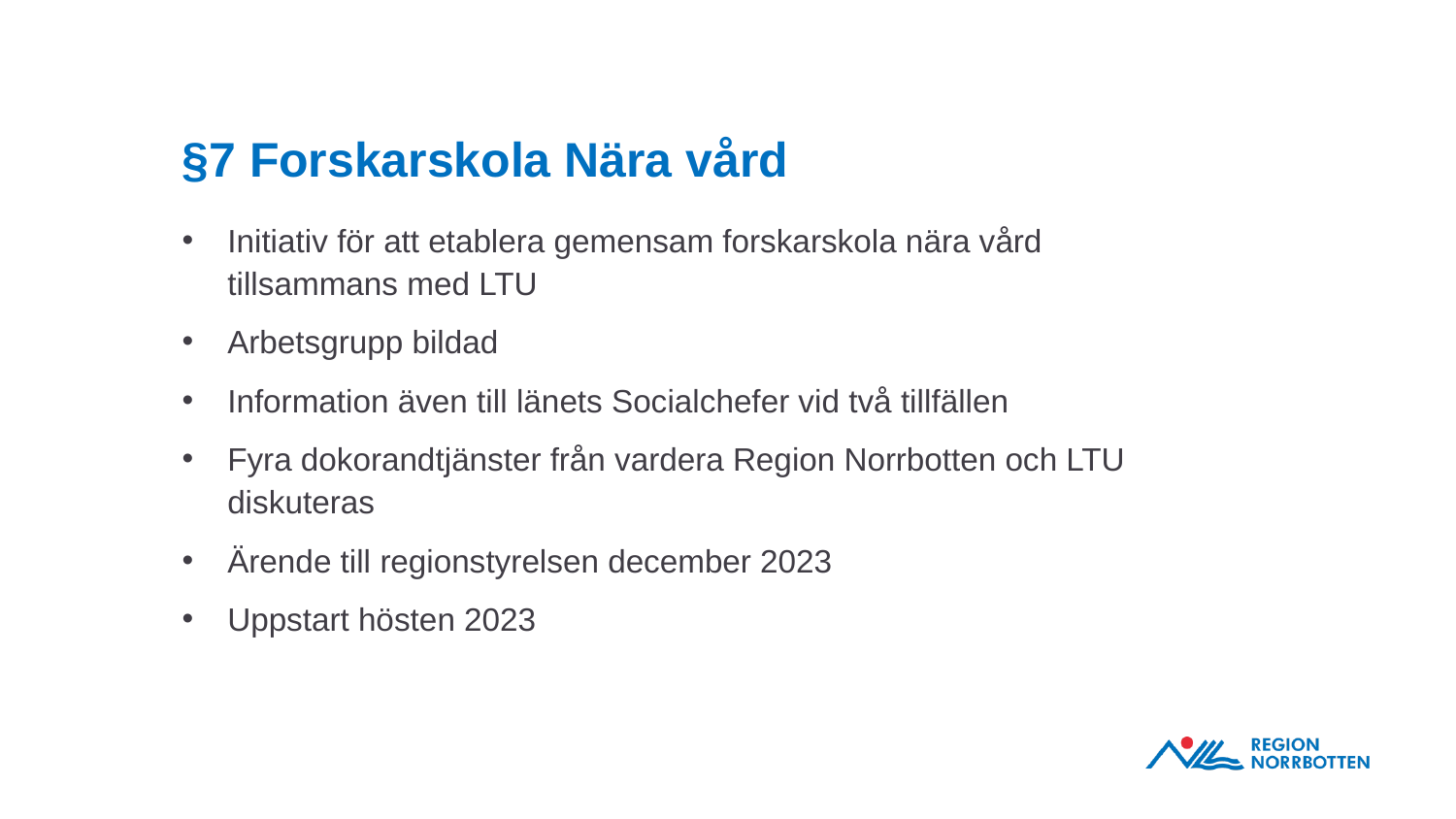

# §7 Forskarskola Nära vård
Initiativ för att etablera gemensam forskarskola nära vård tillsammans med LTU
Arbetsgrupp bildad
Information även till länets Socialchefer vid två tillfällen
Fyra dokorandtjänster från vardera Region Norrbotten och LTU diskuteras
Ärende till regionstyrelsen december 2023
Uppstart hösten 2023